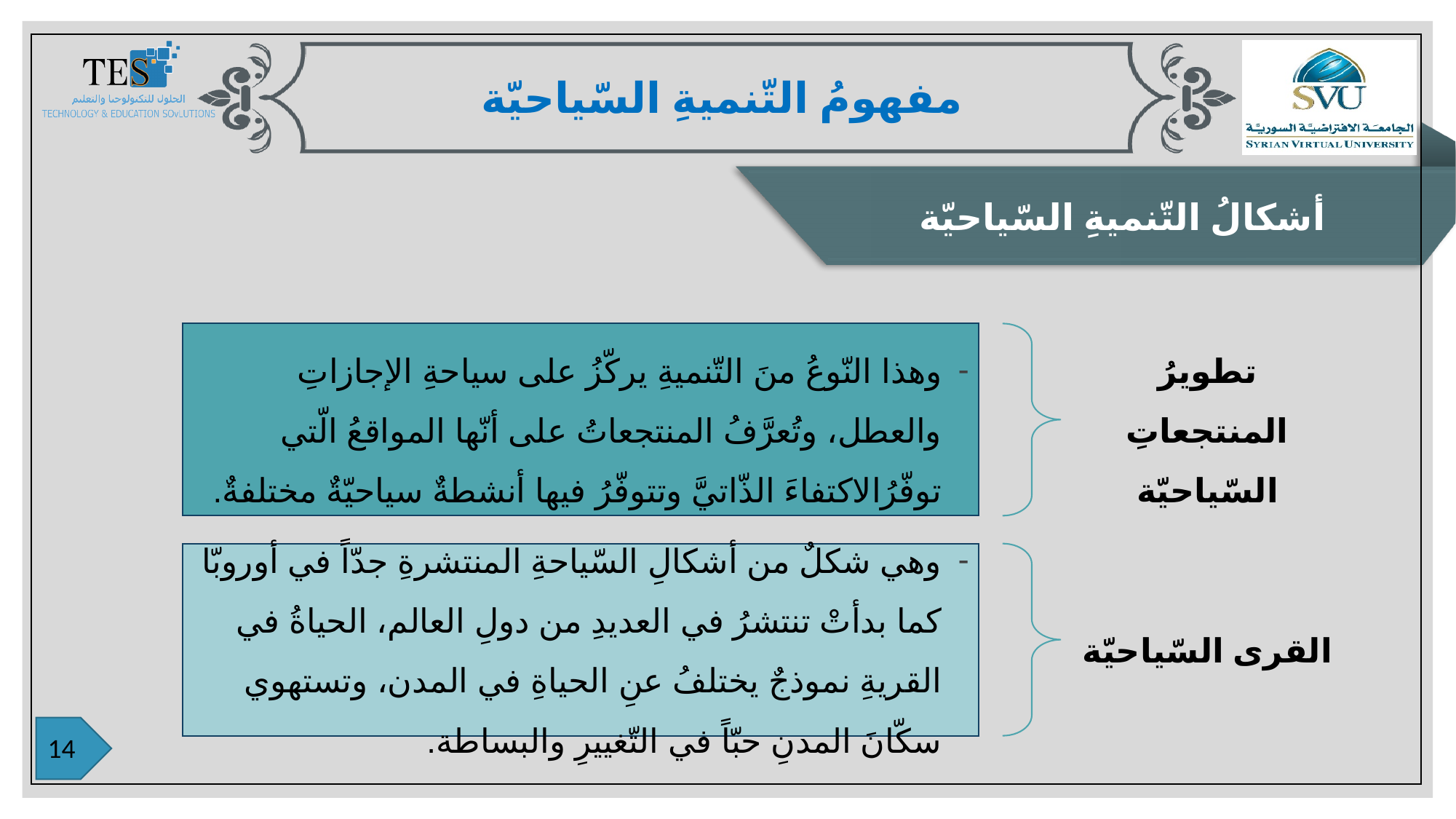

مفهومُ التّنميةِ السّياحيّة
أشكالُ التّنميةِ السّياحيّة
تطويرُ المنتجعاتِ السّياحيّة
وهذا النّوعُ منَ التّنميةِ يركّزُ على سياحةِ الإجازاتِ والعطل، وتُعرَّفُ المنتجعاتُ على أنّها المواقعُ الّتي توفّرُالاكتفاءَ الذّاتيَّ وتتوفّرُ فيها أنشطةٌ سياحيّةٌ مختلفةٌ.
القرى السّياحيّة
وهي شكلٌ من أشكالِ السّياحةِ المنتشرةِ جدّاً في أوروبّا كما بدأتْ تنتشرُ في العديدِ من دولِ العالم، الحياةُ في القريةِ نموذجٌ يختلفُ عنِ الحياةِ في المدن، وتستهوي سكّانَ المدنِ حبّاً في التّغييرِ والبساطة.